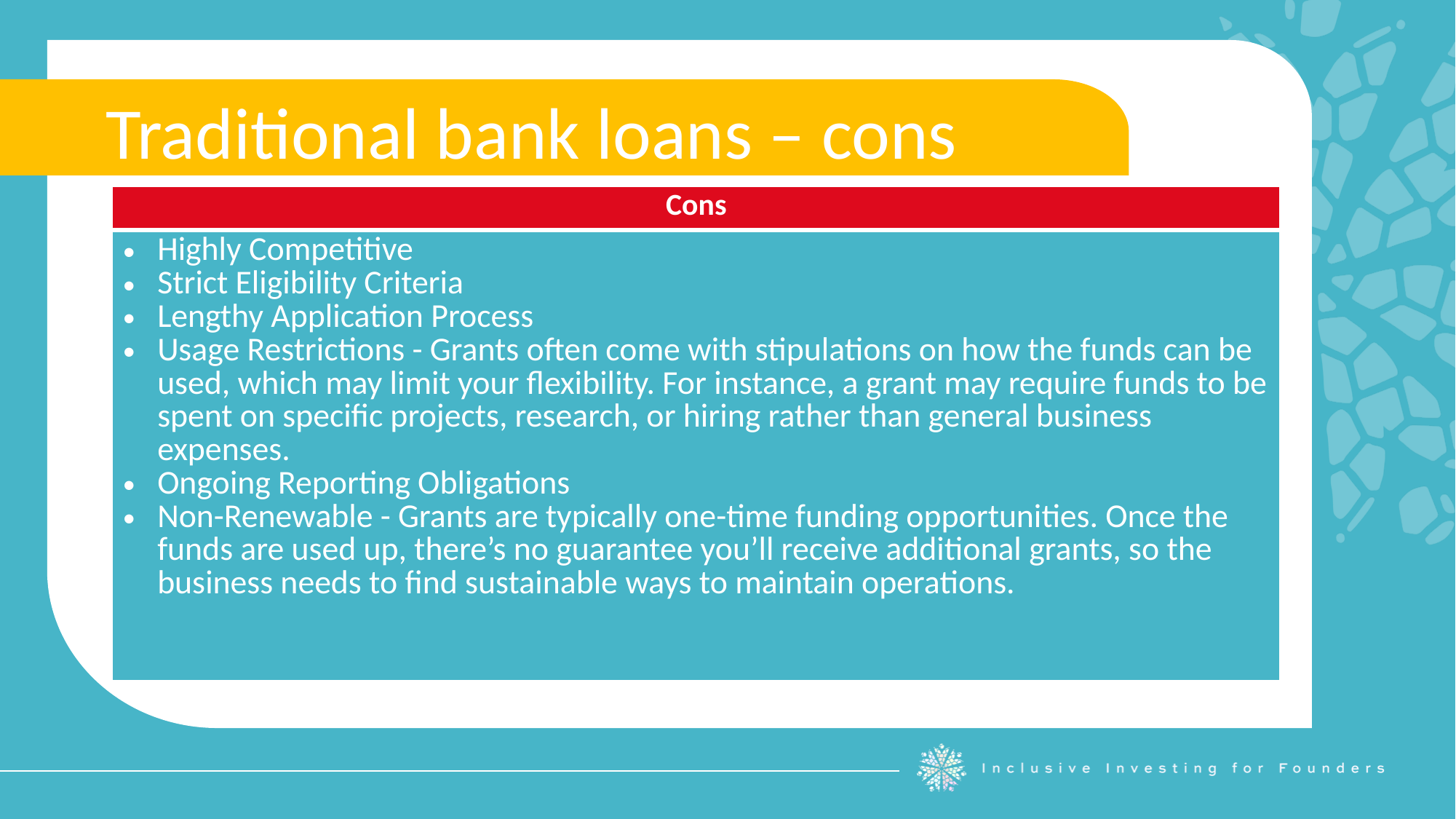

Traditional bank loans – cons
| Cons |
| --- |
| Highly Competitive Strict Eligibility Criteria Lengthy Application Process Usage Restrictions - Grants often come with stipulations on how the funds can be used, which may limit your flexibility. For instance, a grant may require funds to be spent on specific projects, research, or hiring rather than general business expenses. Ongoing Reporting Obligations Non-Renewable - Grants are typically one-time funding opportunities. Once the funds are used up, there’s no guarantee you’ll receive additional grants, so the business needs to find sustainable ways to maintain operations. |